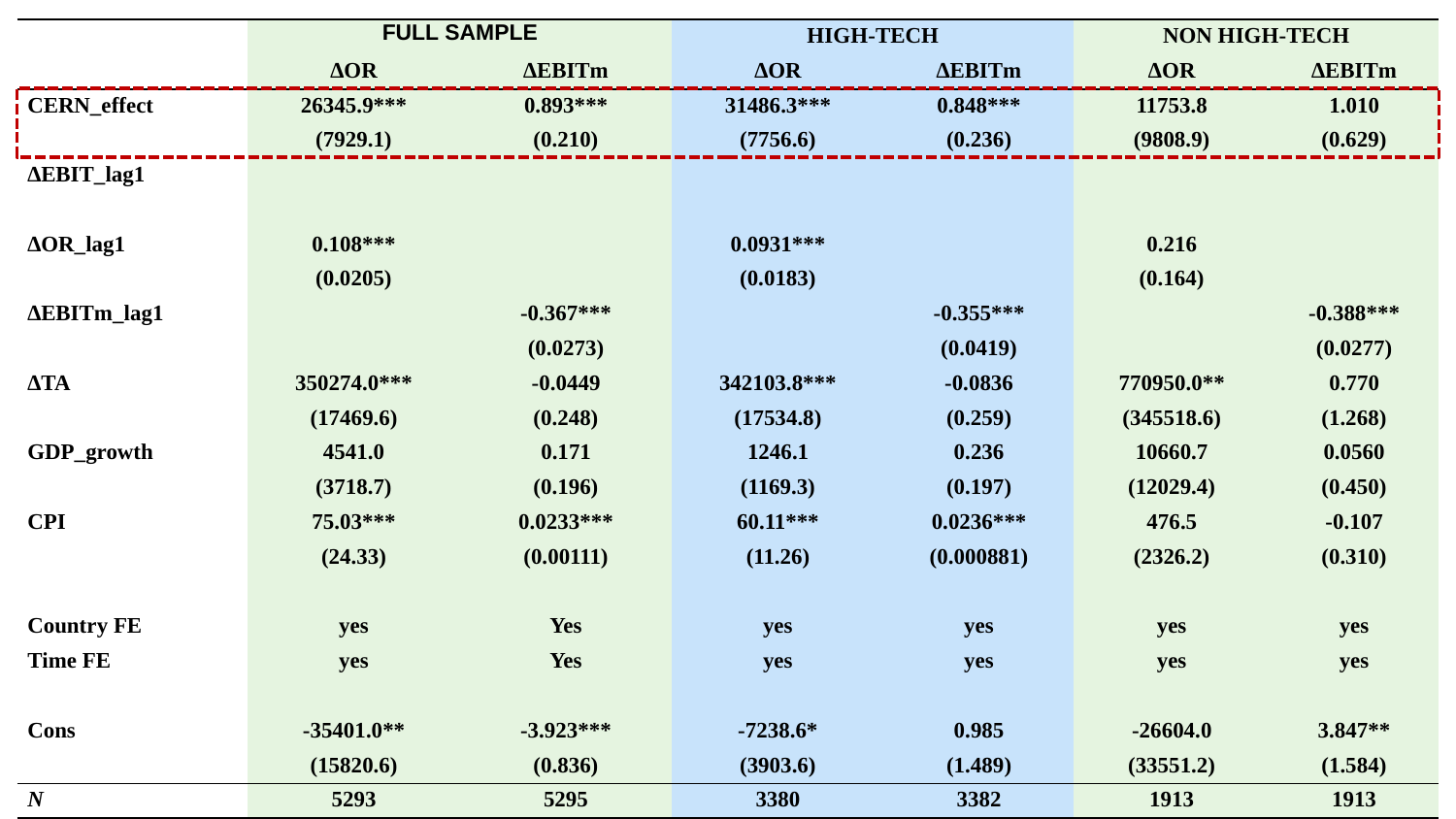

|  | FULL SAMPLE |  | HIGH-TECH |  | NON HIGH-TECH |  |
| --- | --- | --- | --- | --- | --- | --- |
|  | ∆OR | ∆EBITm | ∆OR | ∆EBITm | ∆OR | ∆EBITm |
| CERN\_effect | 26345.9\*\*\* | 0.893\*\*\* | 31486.3\*\*\* | 0.848\*\*\* | 11753.8 | 1.010 |
|  | (7929.1) | (0.210) | (7756.6) | (0.236) | (9808.9) | (0.629) |
| ∆EBIT\_lag1 |  |  |  |  |  |  |
|  |  |  |  |  |  |  |
| ∆OR\_lag1 | 0.108\*\*\* |  | 0.0931\*\*\* |  | 0.216 |  |
|  | (0.0205) |  | (0.0183) |  | (0.164) |  |
| ∆EBITm\_lag1 |  | -0.367\*\*\* |  | -0.355\*\*\* |  | -0.388\*\*\* |
|  |  | (0.0273) |  | (0.0419) |  | (0.0277) |
| ∆TA | 350274.0\*\*\* | -0.0449 | 342103.8\*\*\* | -0.0836 | 770950.0\*\* | 0.770 |
|  | (17469.6) | (0.248) | (17534.8) | (0.259) | (345518.6) | (1.268) |
| GDP\_growth | 4541.0 | 0.171 | 1246.1 | 0.236 | 10660.7 | 0.0560 |
|  | (3718.7) | (0.196) | (1169.3) | (0.197) | (12029.4) | (0.450) |
| CPI | 75.03\*\*\* | 0.0233\*\*\* | 60.11\*\*\* | 0.0236\*\*\* | 476.5 | -0.107 |
|  | (24.33) | (0.00111) | (11.26) | (0.000881) | (2326.2) | (0.310) |
|  |  |  |  |  |  |  |
| Country FE | yes | Yes | yes | yes | yes | yes |
| Time FE | yes | Yes | yes | yes | yes | yes |
|  |  |  |  |  |  |  |
| Cons | -35401.0\*\* | -3.923\*\*\* | -7238.6\* | 0.985 | -26604.0 | 3.847\*\* |
|  | (15820.6) | (0.836) | (3903.6) | (1.489) | (33551.2) | (1.584) |
| N | 5293 | 5295 | 3380 | 3382 | 1913 | 1913 |